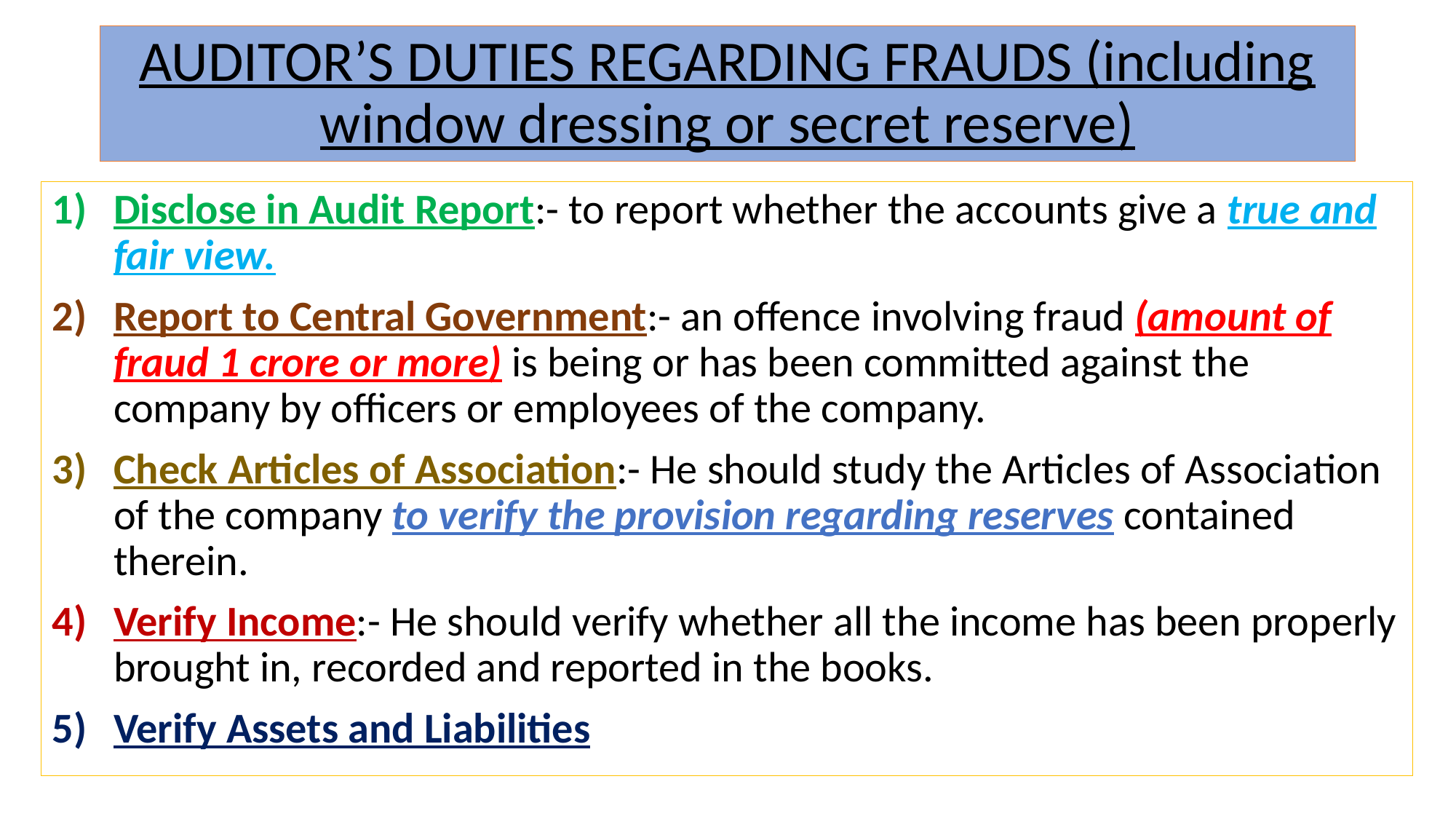

# AUDITOR’S DUTIES REGARDING FRAUDS (including window dressing or secret reserve)
Disclose in Audit Report:- to report whether the accounts give a true and fair view.
Report to Central Government:- an offence involving fraud (amount of fraud 1 crore or more) is being or has been committed against the company by officers or employees of the company.
Check Articles of Association:- He should study the Articles of Association of the company to verify the provision regarding reserves contained therein.
Verify Income:- He should verify whether all the income has been properly brought in, recorded and reported in the books.
Verify Assets and Liabilities